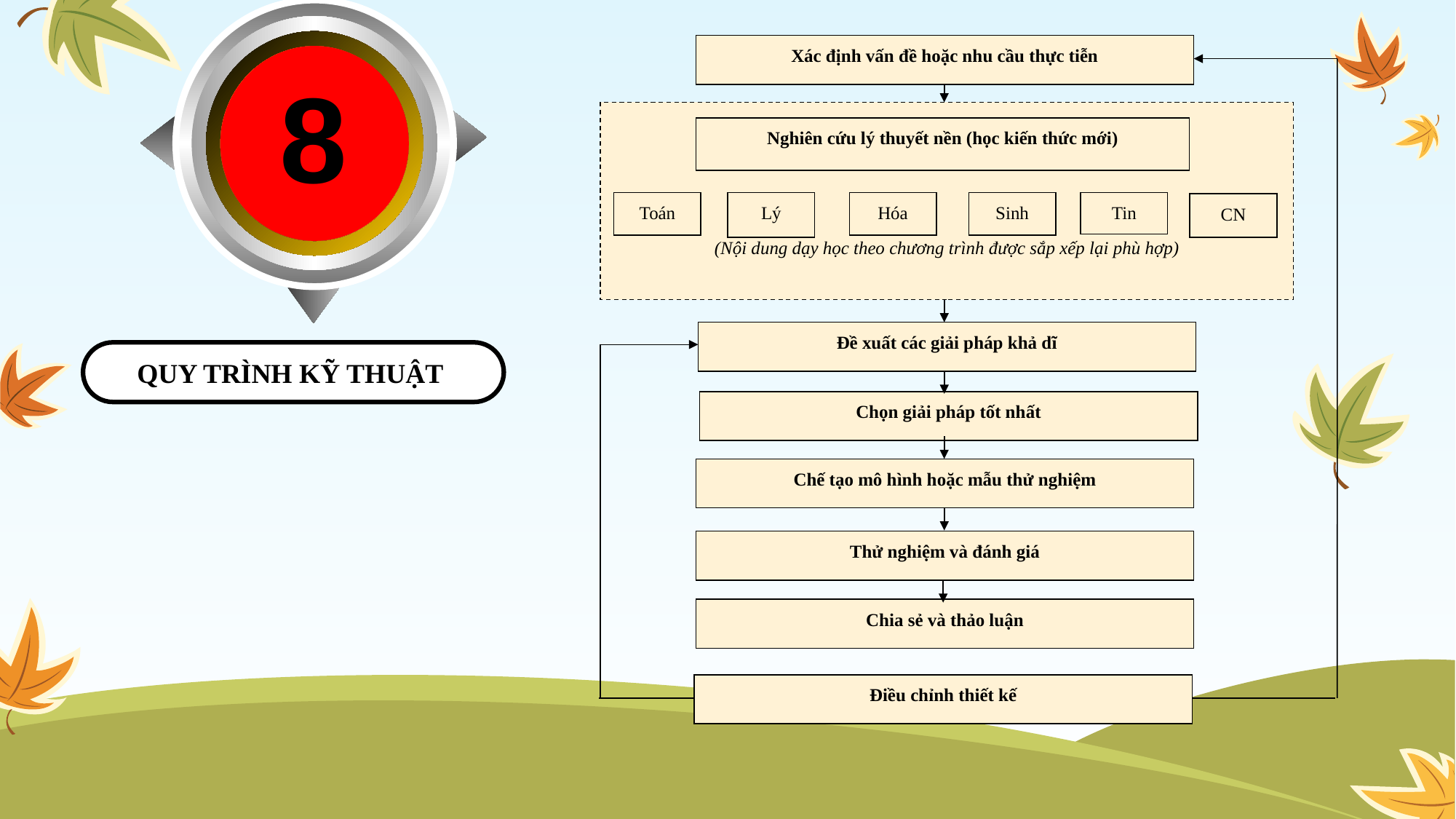

8
QUY TRÌNH KỸ THUẬT
Xác định vấn đề hoặc nhu cầu thực tiễn

(Nội dung dạy học theo chương trình được sắp xếp lại phù hợp)
Nghiên cứu lý thuyết nền (học kiến thức mới)
Toán
Lý
Hóa
Sinh
Tin
CN
Đề xuất các giải pháp khả dĩ
Chọn giải pháp tốt nhất
Chế tạo mô hình hoặc mẫu thử nghiệm
Thử nghiệm và đánh giá
Chia sẻ và thảo luận
Điều chỉnh thiết kế